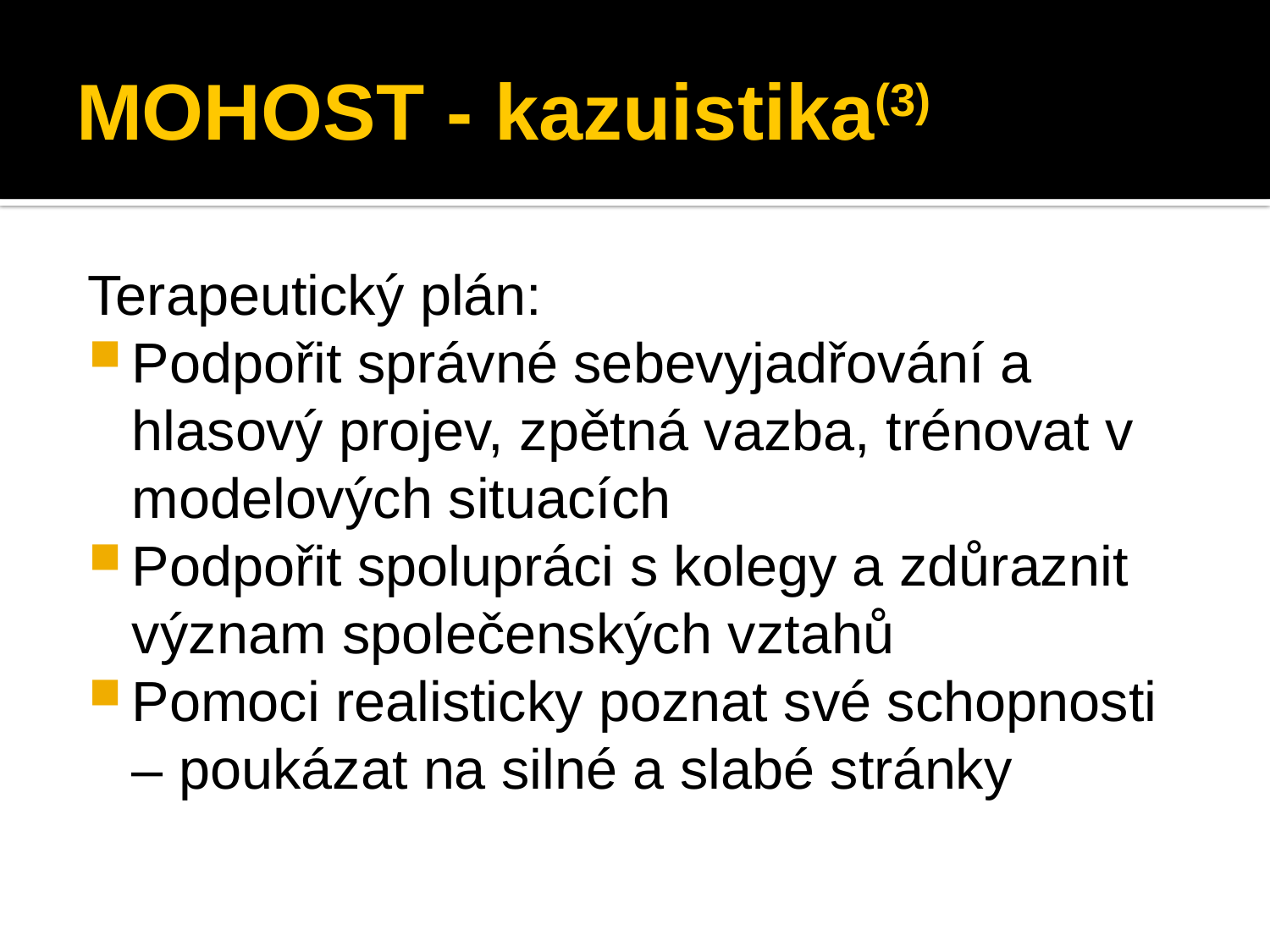

# MOHOST - kazuistika(3)
Terapeutický plán:
Podpořit správné sebevyjadřování a hlasový projev, zpětná vazba, trénovat v modelových situacích
Podpořit spolupráci s kolegy a zdůraznit význam společenských vztahů
Pomoci realisticky poznat své schopnosti – poukázat na silné a slabé stránky